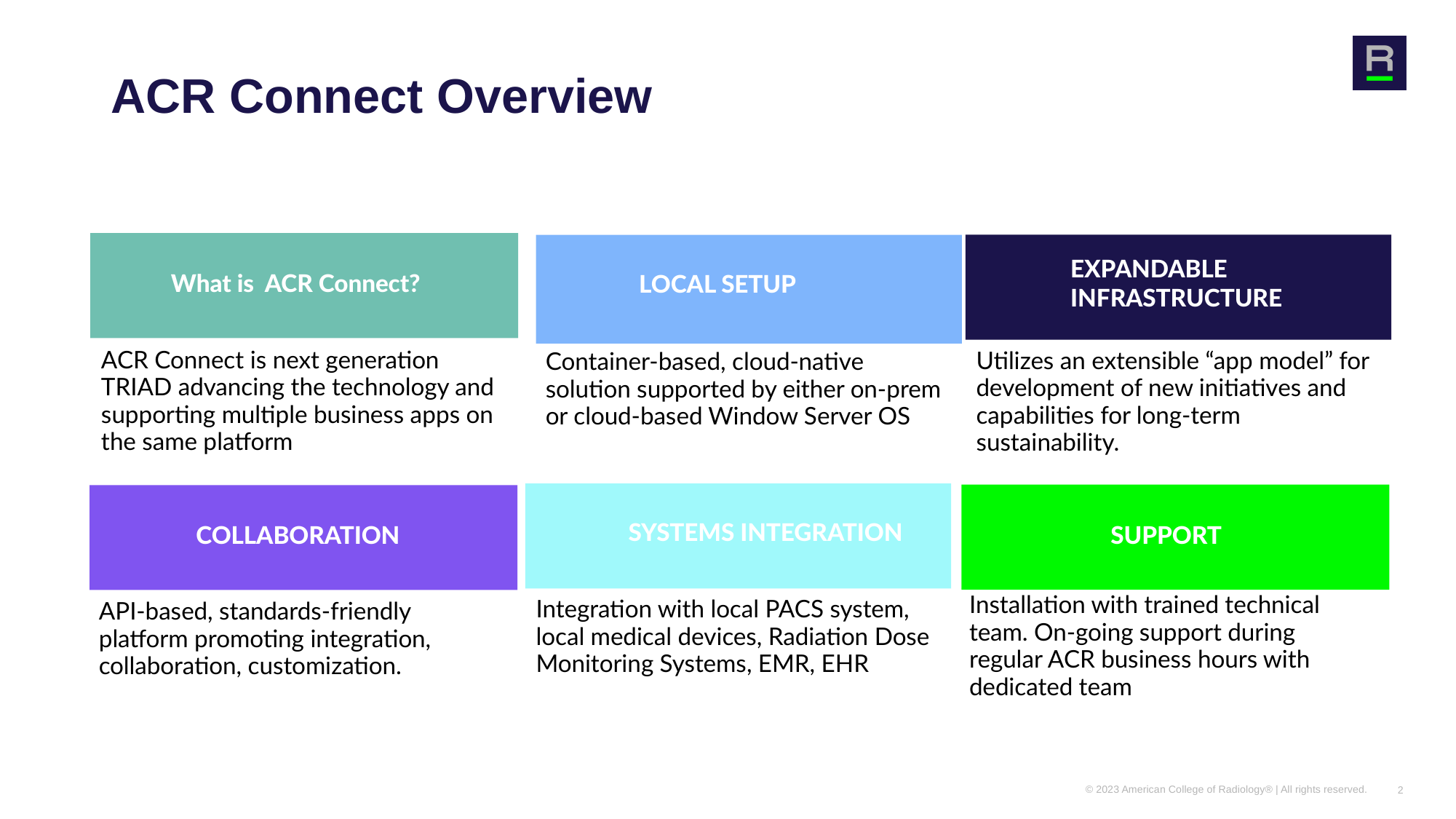

# ACR Connect Overview

What is  ACR Connect?

EXPANDABLE INFRASTRUCTURE

LOCAL SETUP
ACR Connect is next generation TRIAD advancing the technology and supporting multiple business apps on the same platform
Utilizes an extensible “app model” for development of new initiatives and capabilities for long-term sustainability.
Container-based, cloud-native solution supported by either on-prem or cloud-based Window Server OS

SYSTEMS INTEGRATION

SUPPORT

COLLABORATION
Installation with trained technical team. On-going support during regular ACR business hours with dedicated team
Integration with local PACS system, local medical devices, Radiation Dose Monitoring Systems, EMR, EHR
API-based, standards-friendly platform promoting integration, collaboration, customization.